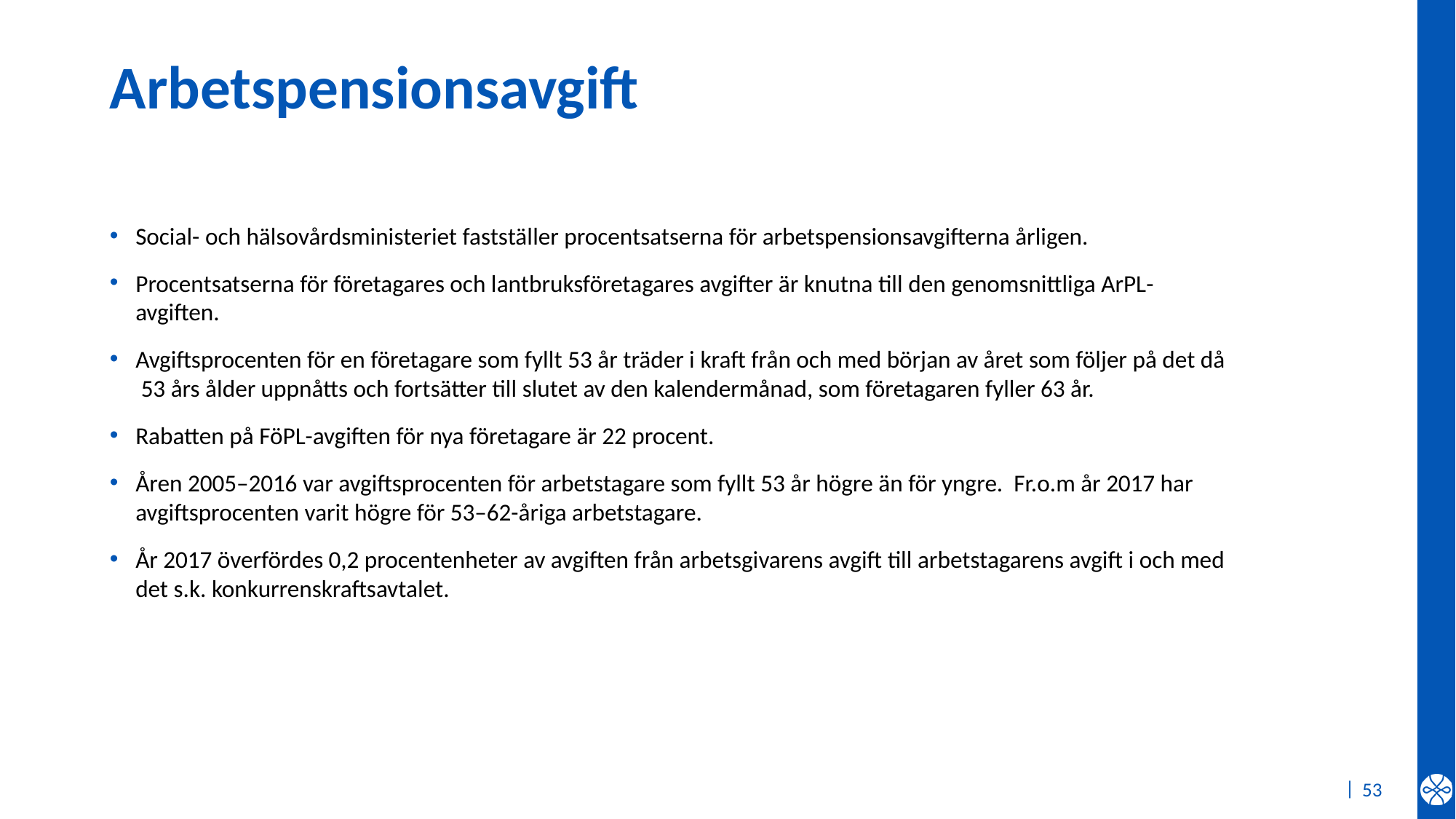

# Arbetspensionsavgift
Social- och hälsovårdsministeriet fastställer procentsatserna för arbetspensionsavgifterna årligen.
Procentsatserna för företagares och lantbruksföretagares avgifter är knutna till den genomsnittliga ArPL-avgiften.
Avgiftsprocenten för en företagare som fyllt 53 år träder i kraft från och med början av året som följer på det då  53 års ålder uppnåtts och fortsätter till slutet av den kalendermånad, som företagaren fyller 63 år.
Rabatten på FöPL-avgiften för nya företagare är 22 procent.
Åren 2005–2016 var avgiftsprocenten för arbetstagare som fyllt 53 år högre än för yngre.  Fr.o.m år 2017 har avgiftsprocenten varit högre för 53–62-åriga arbetstagare.
År 2017 överfördes 0,2 procentenheter av avgiften från arbetsgivarens avgift till arbetstagarens avgift i och med det s.k. konkurrenskraftsavtalet.

53